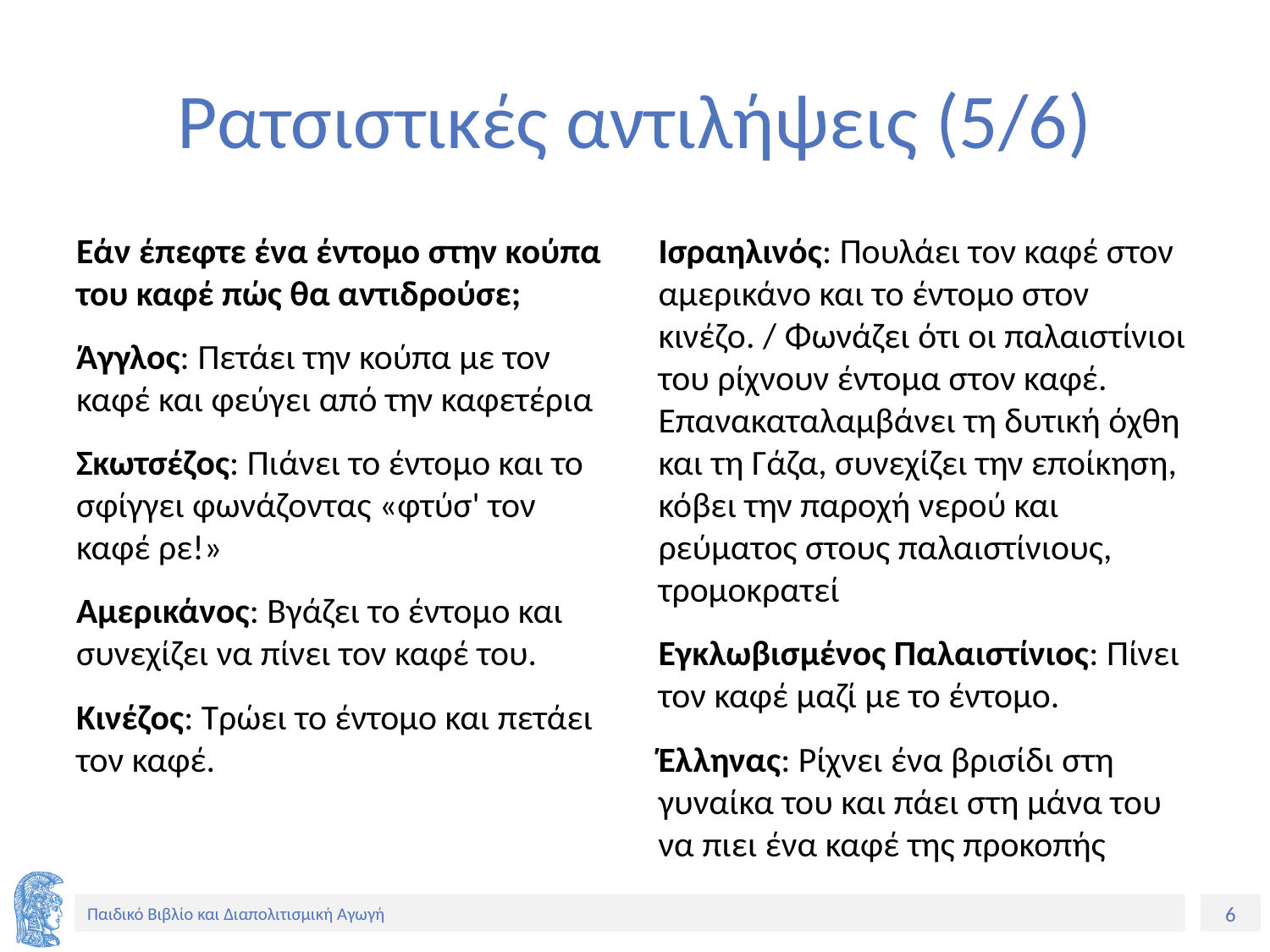

# Ρατσιστικές αντιλήψεις (5/6)
Εάν έπεφτε ένα έντομο στην κούπα του καφέ πώς θα αντιδρούσε;
Άγγλος: Πετάει την κούπα με τον καφέ και φεύγει από την καφετέρια
Σκωτσέζος: Πιάνει το έντομο και το σφίγγει φωνάζοντας «φτύσ' τον καφέ ρε!»
Αμερικάνος: Βγάζει το έντομο και συνεχίζει να πίνει τον καφέ του.
Κινέζος: Τρώει το έντομο και πετάει τον καφέ.

Ισραηλινός: Πουλάει τον καφέ στον αμερικάνο και το έντομο στον κινέζο. / Φωνάζει ότι οι παλαιστίνιοι του ρίχνουν έντομα στον καφέ. Επανακαταλαμβάνει τη δυτική όχθη και τη Γάζα, συνεχίζει την εποίκηση,
κόβει την παροχή νερού και ρεύματος στους παλαιστίνιους, τρομοκρατεί
Εγκλωβισμένος Παλαιστίνιος: Πίνει τον καφέ μαζί με το έντομο.
Έλληνας: Ρίχνει ένα βρισίδι στη γυναίκα του και πάει στη μάνα του να πιει ένα καφέ της προκοπής